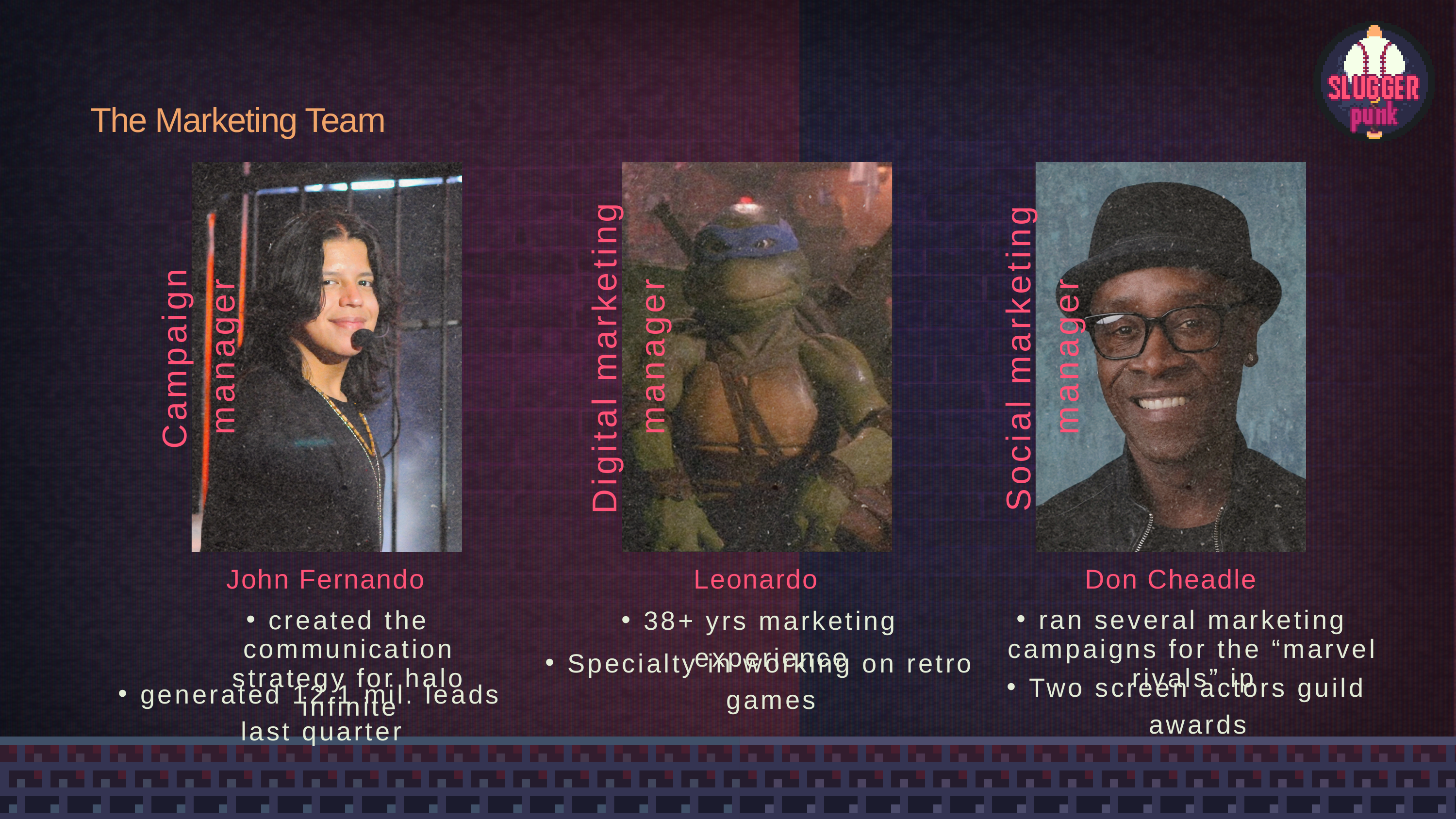

The Marketing Team

Campaign manager
Digital marketing manager
Social marketing manager
John Fernando
Leonardo
Don Cheadle
38+ yrs marketing experience
ran several marketing campaigns for the “marvel rivals” ip
created the communication strategy for halo infinite
Specialty in working on retro games
Two screen actors guild awards
generated 12.1 mil. leads last quarter